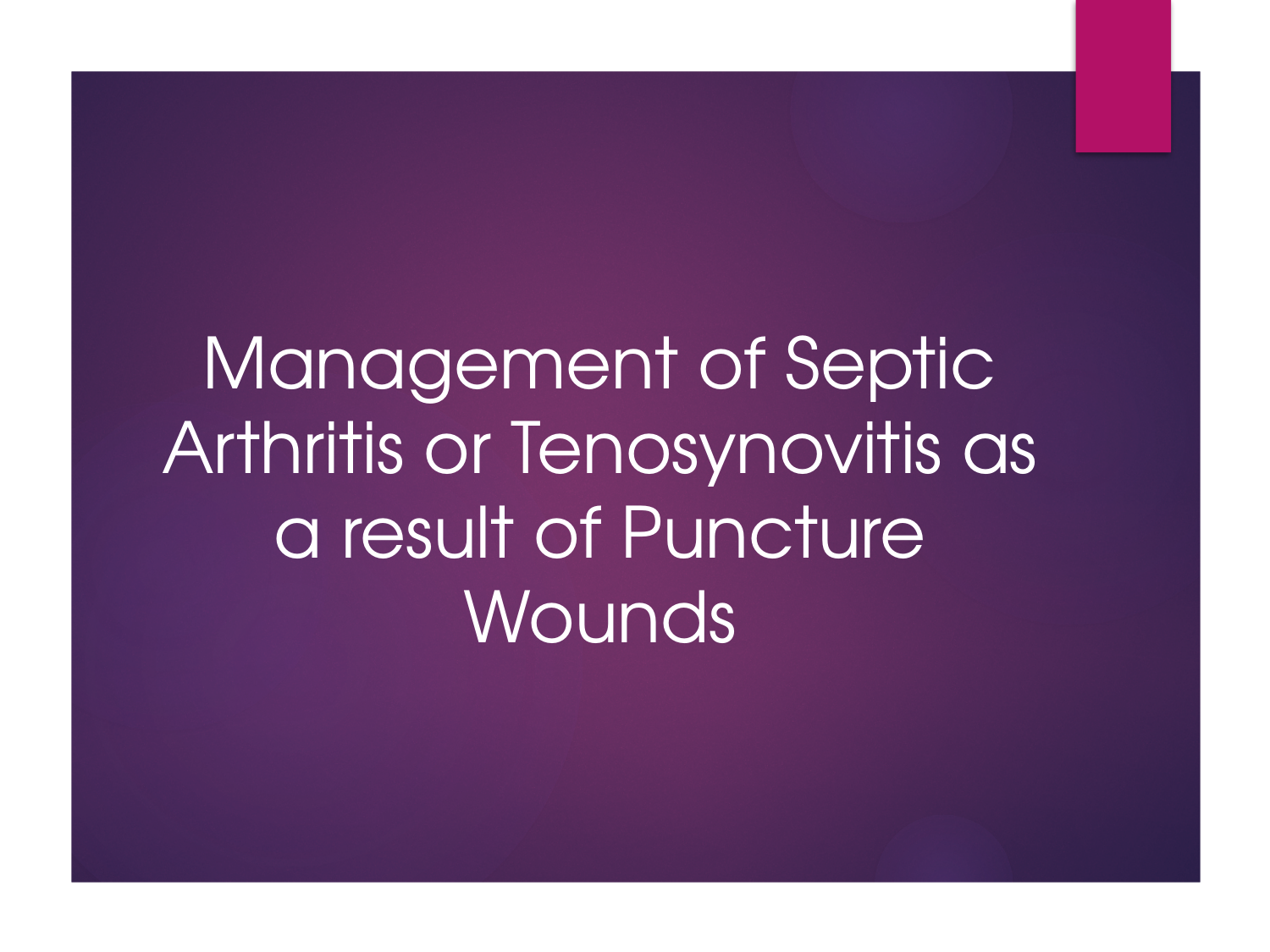

# Management of Septic Arthritis or Tenosynovitis as a result of Puncture Wounds